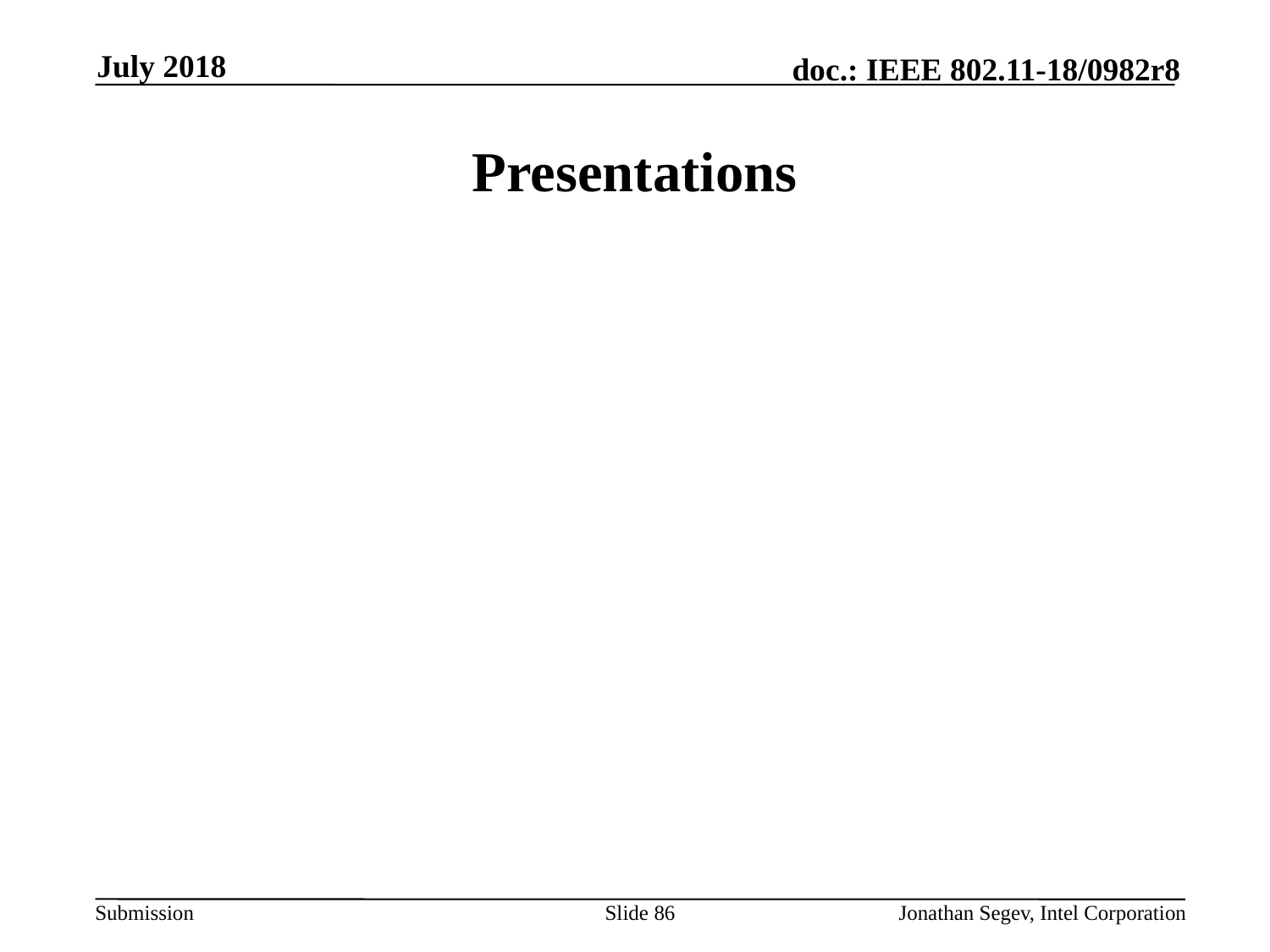

July 2018
# Presentations

Slide 86
Jonathan Segev, Intel Corporation